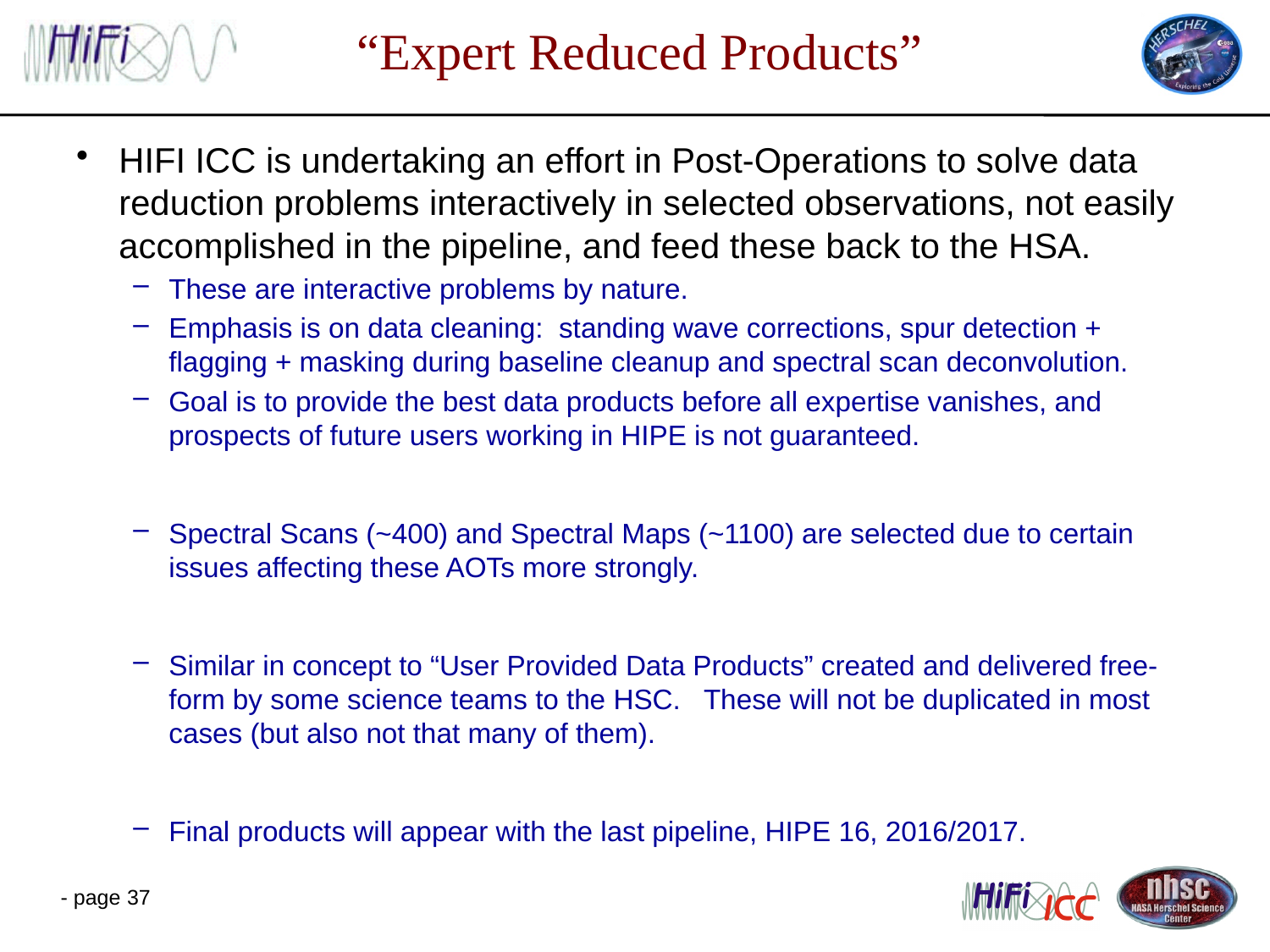

# “Expert Reduced Products”
HIFI ICC is undertaking an effort in Post-Operations to solve data reduction problems interactively in selected observations, not easily accomplished in the pipeline, and feed these back to the HSA.
These are interactive problems by nature.
Emphasis is on data cleaning:  standing wave corrections, spur detection + flagging + masking during baseline cleanup and spectral scan deconvolution.
Goal is to provide the best data products before all expertise vanishes, and prospects of future users working in HIPE is not guaranteed.

Spectral Scans (~400) and Spectral Maps (~1100) are selected due to certain issues affecting these AOTs more strongly.

Similar in concept to “User Provided Data Products” created and delivered free-form by some science teams to the HSC.   These will not be duplicated in most cases (but also not that many of them).

Final products will appear with the last pipeline, HIPE 16, 2016/2017.